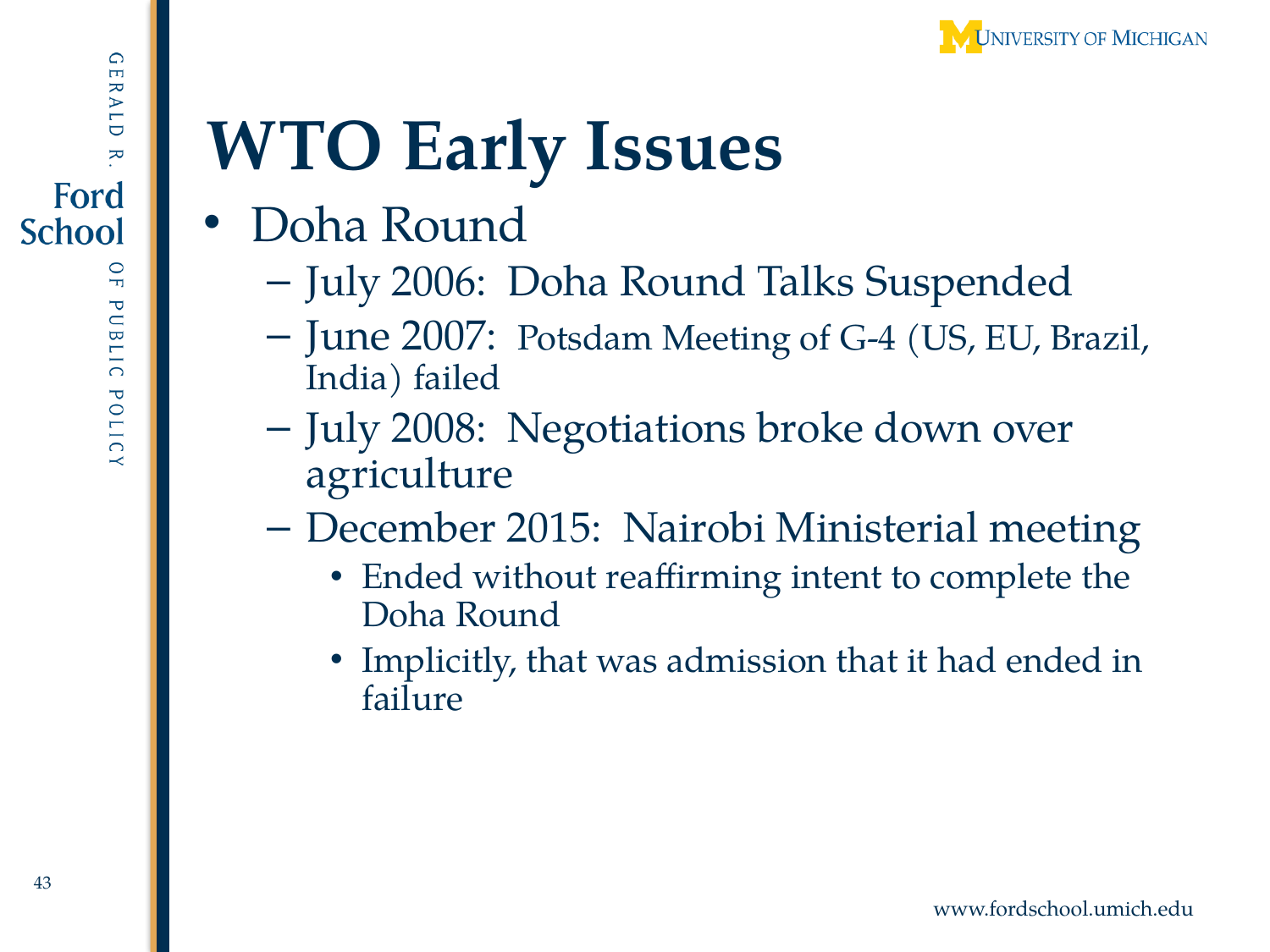

43
# WTO Early Issues
Doha Round
July 2006:  Doha Round Talks Suspended
June 2007:  Potsdam Meeting of G-4 (US, EU, Brazil, India) failed
July 2008:  Negotiations broke down over agriculture
December 2015:  Nairobi Ministerial meeting
Ended without reaffirming intent to complete the Doha Round
Implicitly, that was admission that it had ended in failure